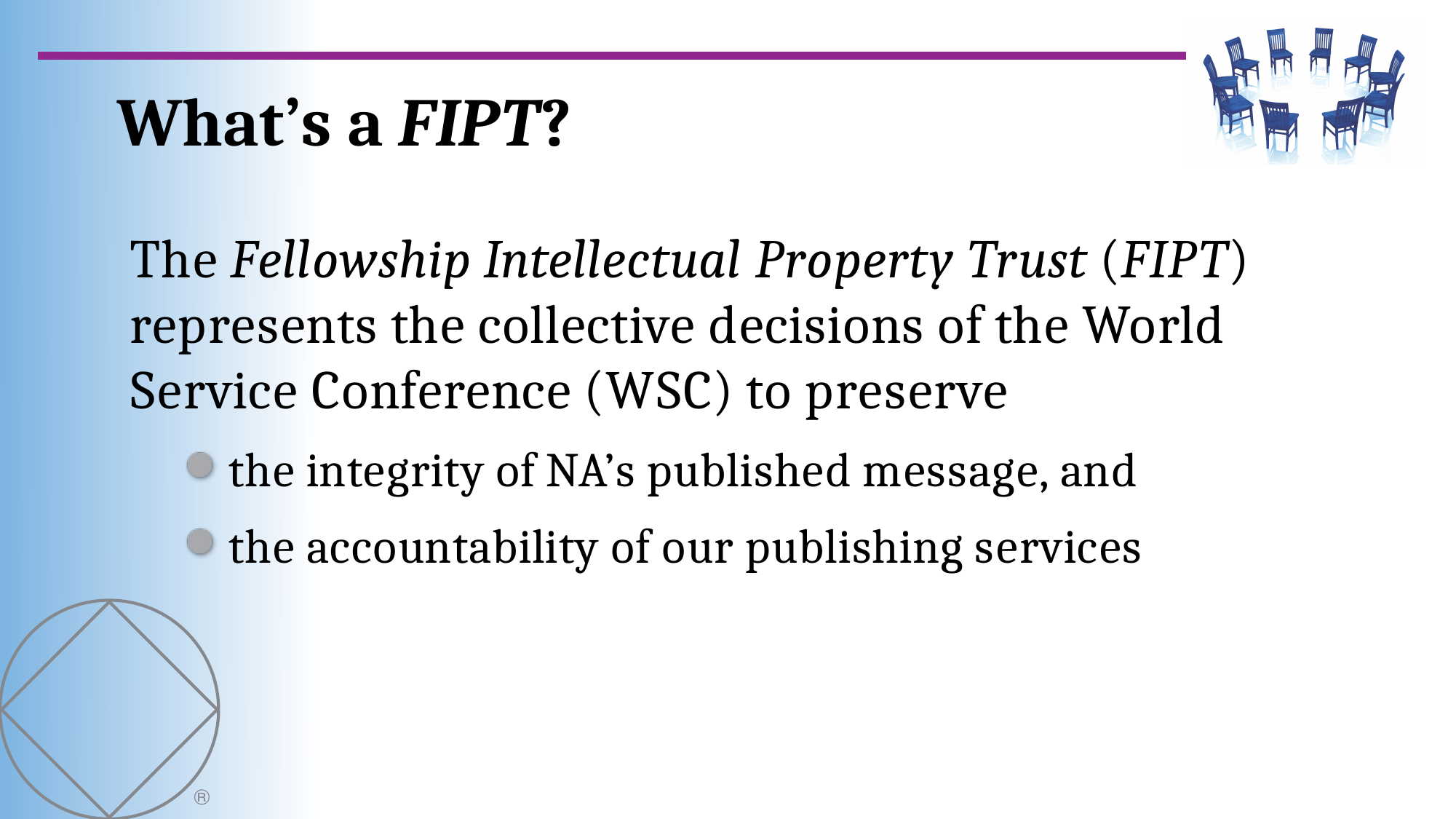

What’s a FIPT?
The Fellowship Intellectual Property Trust (FIPT) represents the collective decisions of the World Service Conference (WSC) to preserve
 the integrity of NA’s published message, and
 the accountability of our publishing services